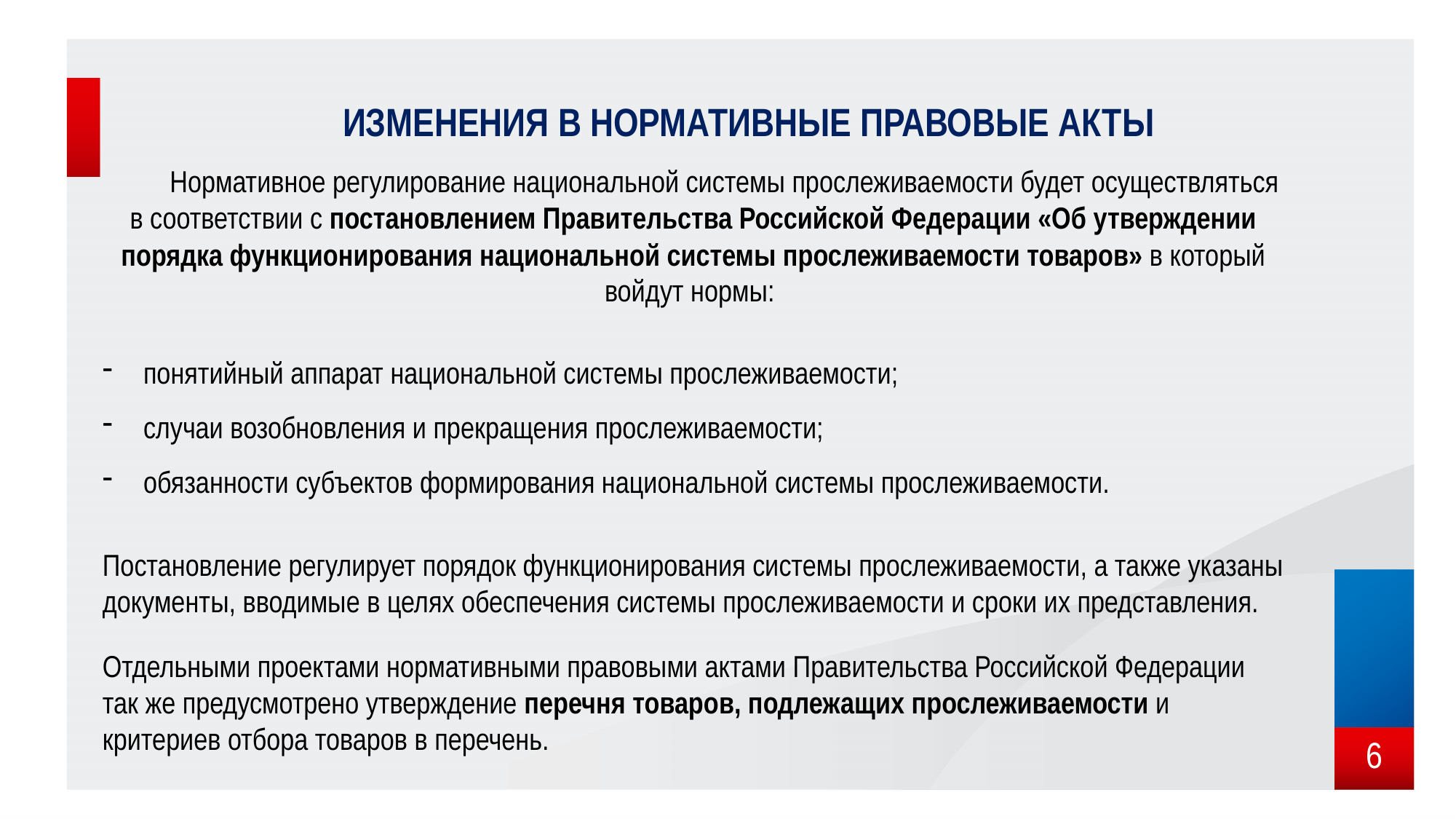

# ИЗМЕНЕНИЯ В НОРМАТИВНЫЕ ПРАВОВЫЕ АКТЫ
         Нормативное регулирование национальной системы прослеживаемости будет осуществляться в соответствии с постановлением Правительства Российской Федерации «Об утверждении порядка функционирования национальной системы прослеживаемости товаров» в который войдут нормы:

понятийный аппарат национальной системы прослеживаемости;
случаи возобновления и прекращения прослеживаемости;
обязанности субъектов формирования национальной системы прослеживаемости.

Постановление регулирует порядок функционирования системы прослеживаемости, а также указаны документы, вводимые в целях обеспечения системы прослеживаемости и сроки их представления.

Отдельными проектами нормативными правовыми актами Правительства Российской Федерации так же предусмотрено утверждение перечня товаров, подлежащих прослеживаемости и критериев отбора товаров в перечень.

6